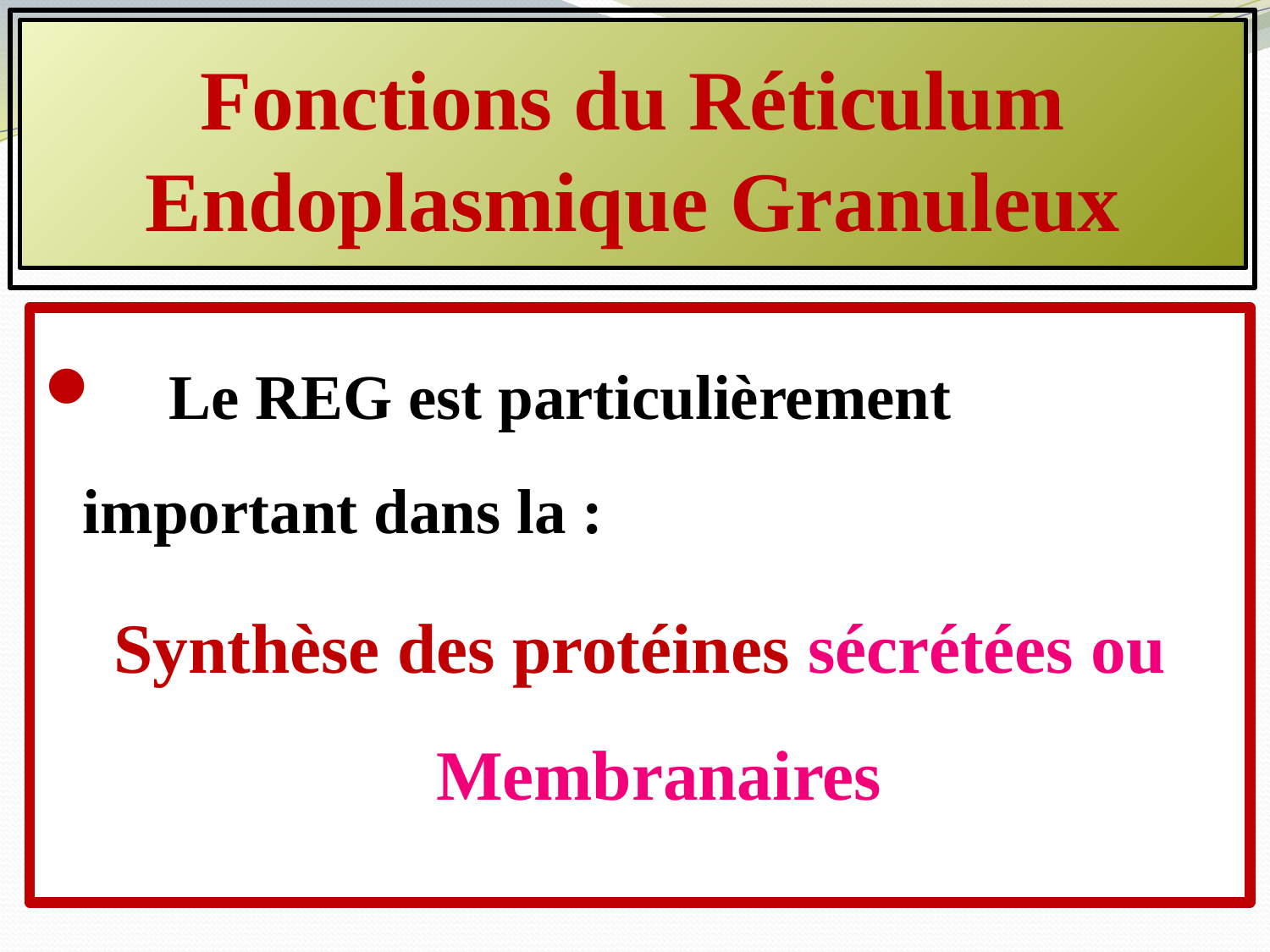

# Fonctions du Réticulum Endoplasmique Granuleux
    Le REG est particulièrement important dans la :
Synthèse des protéines sécrétées ou Membranaires